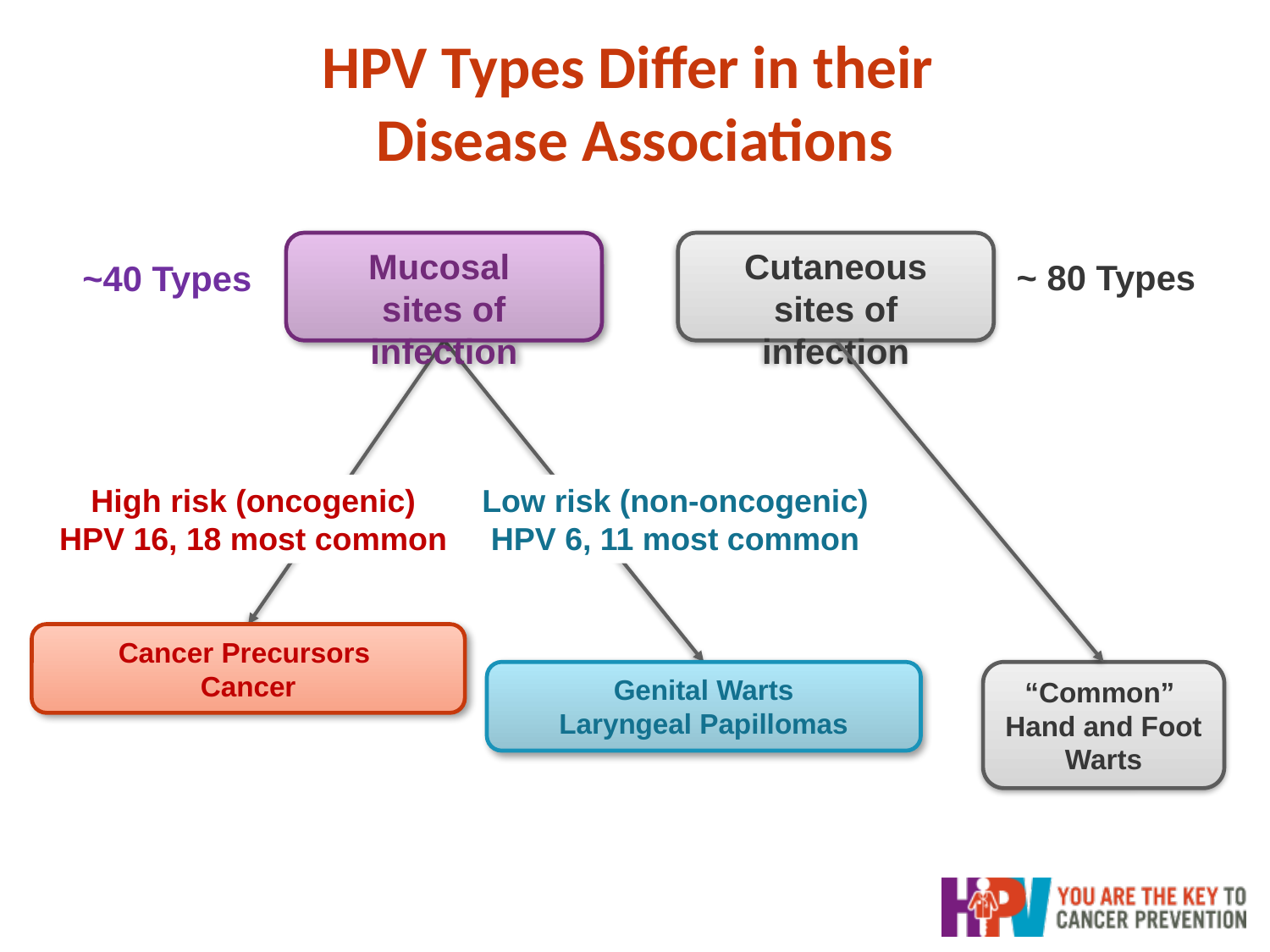

# HPV Types Differ in their Disease Associations
Mucosal
sites of infection
Cutaneous
sites of infection
~ 80 Types
~40 Types
High risk (oncogenic)
HPV 16, 18 most common
Low risk (non-oncogenic)
HPV 6, 11 most common
Cancer Precursors
Cancer
Genital Warts
Laryngeal Papillomas
“Common”
Hand and Foot
Warts